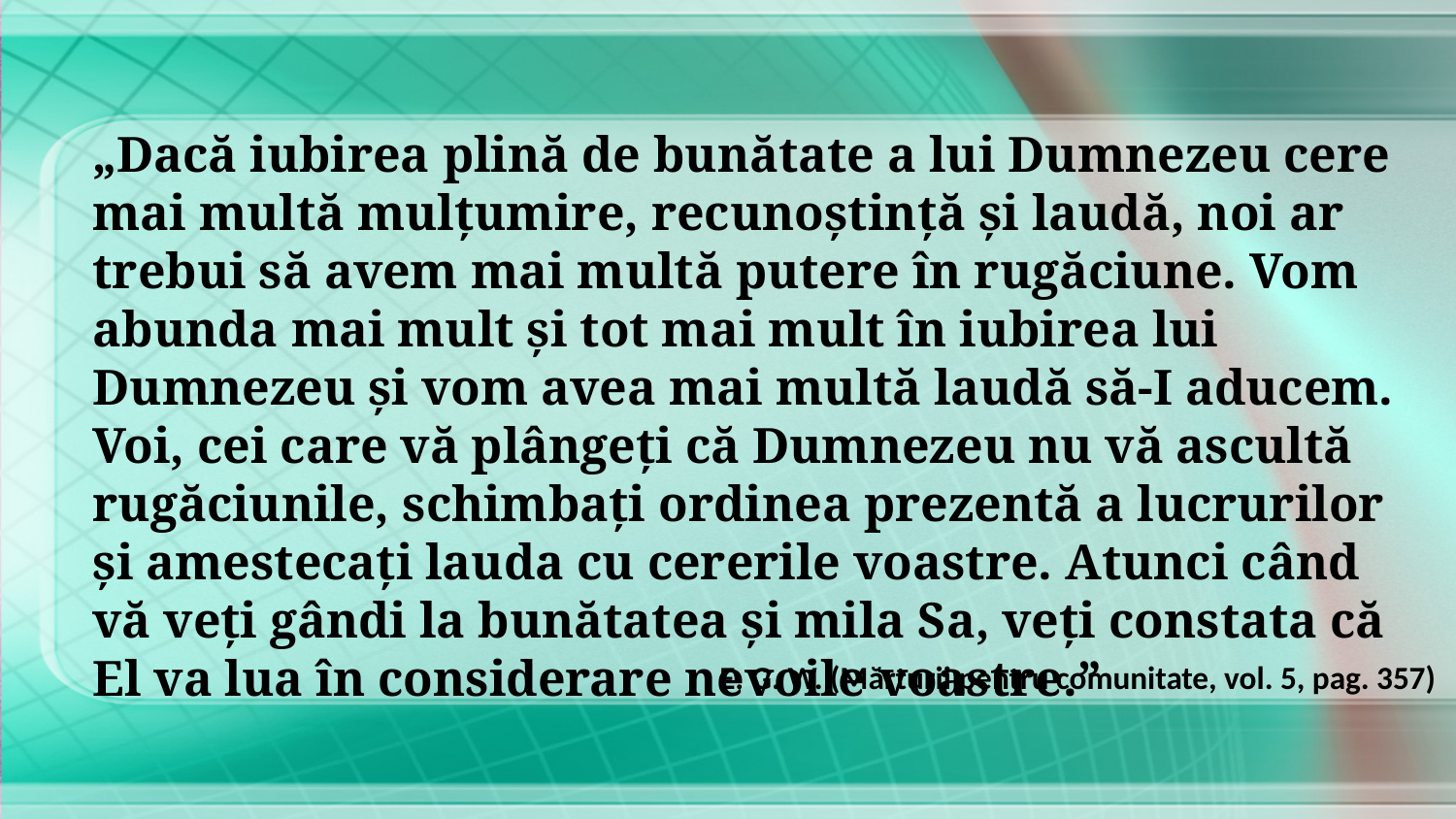

„Dacă iubirea plină de bunătate a lui Dumnezeu cere mai multă mulţumire, recunoştinţă şi laudă, noi ar trebui să avem mai multă putere în rugăciune. Vom abunda mai mult şi tot mai mult în iubirea lui Dumnezeu şi vom avea mai multă laudă să-I aducem. Voi, cei care vă plângeţi că Dumnezeu nu vă ascultă rugăciunile, schimbaţi ordinea prezentă a lucrurilor şi amestecaţi lauda cu cererile voastre. Atunci când vă veţi gândi la bunătatea şi mila Sa, veţi constata că El va lua în considerare nevoile voastre.”
E. G. W. (Mărturii pentru comunitate, vol. 5, pag. 357)